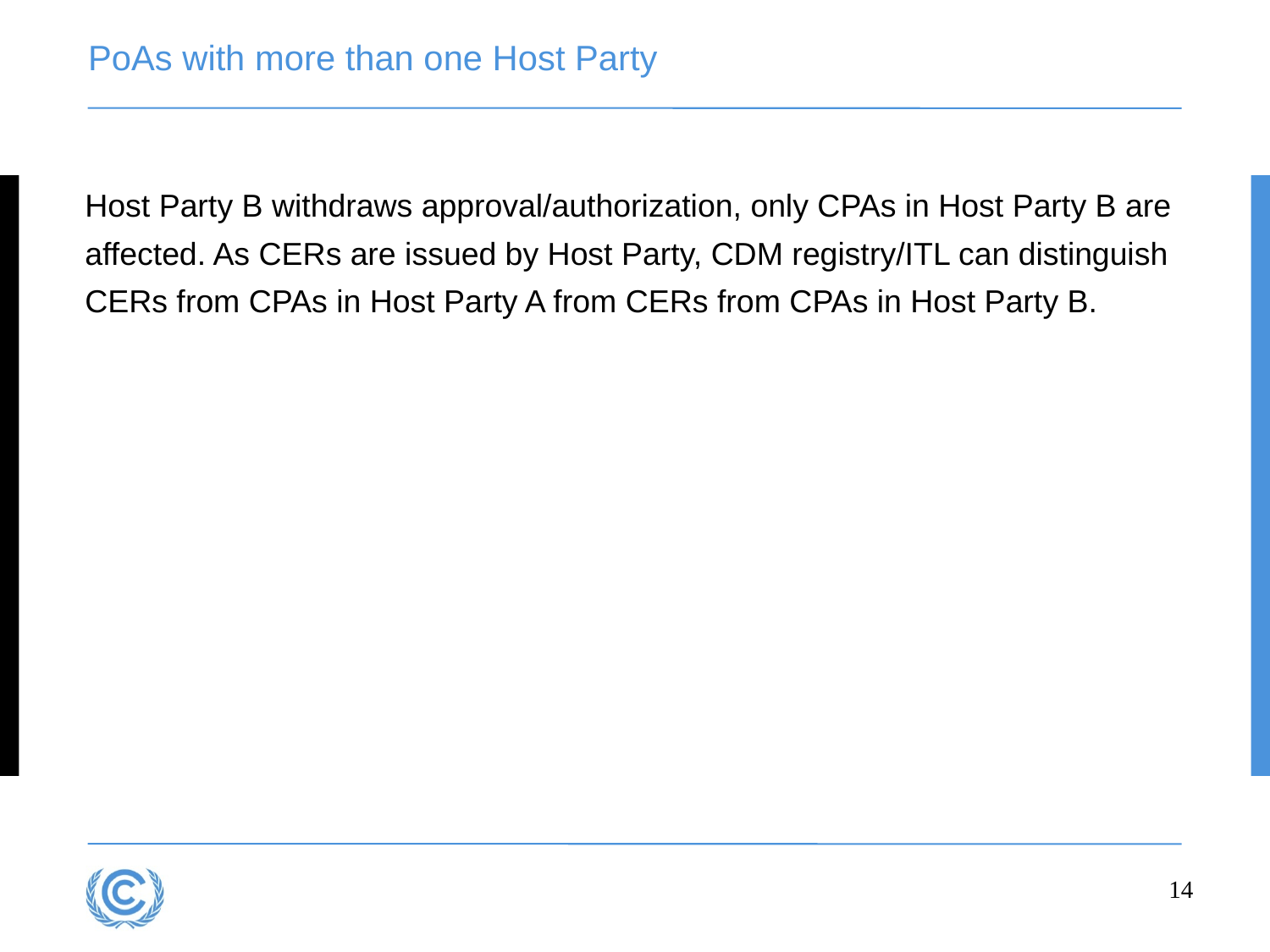

# PoAs with more than one Host Party
Host Party B withdraws approval/authorization, only CPAs in Host Party B are affected. As CERs are issued by Host Party, CDM registry/ITL can distinguish CERs from CPAs in Host Party A from CERs from CPAs in Host Party B.

14